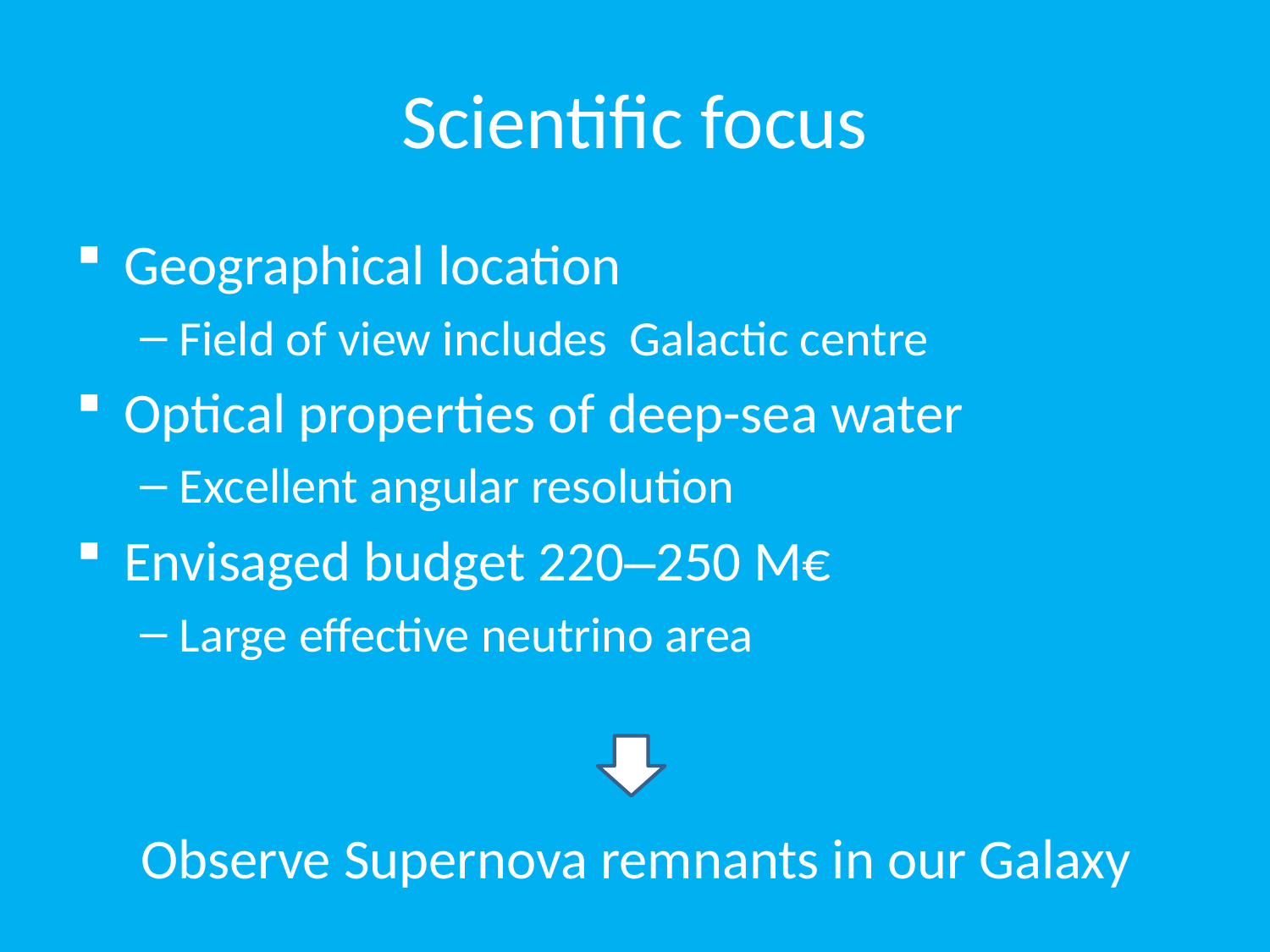

# Scientific focus
Geographical location
Field of view includes  Galactic centre
Optical properties of deep-sea water
Excellent angular resolution
Envisaged budget 220‒250 M€
Large effective neutrino area

Observe Supernova remnants in our Galaxy